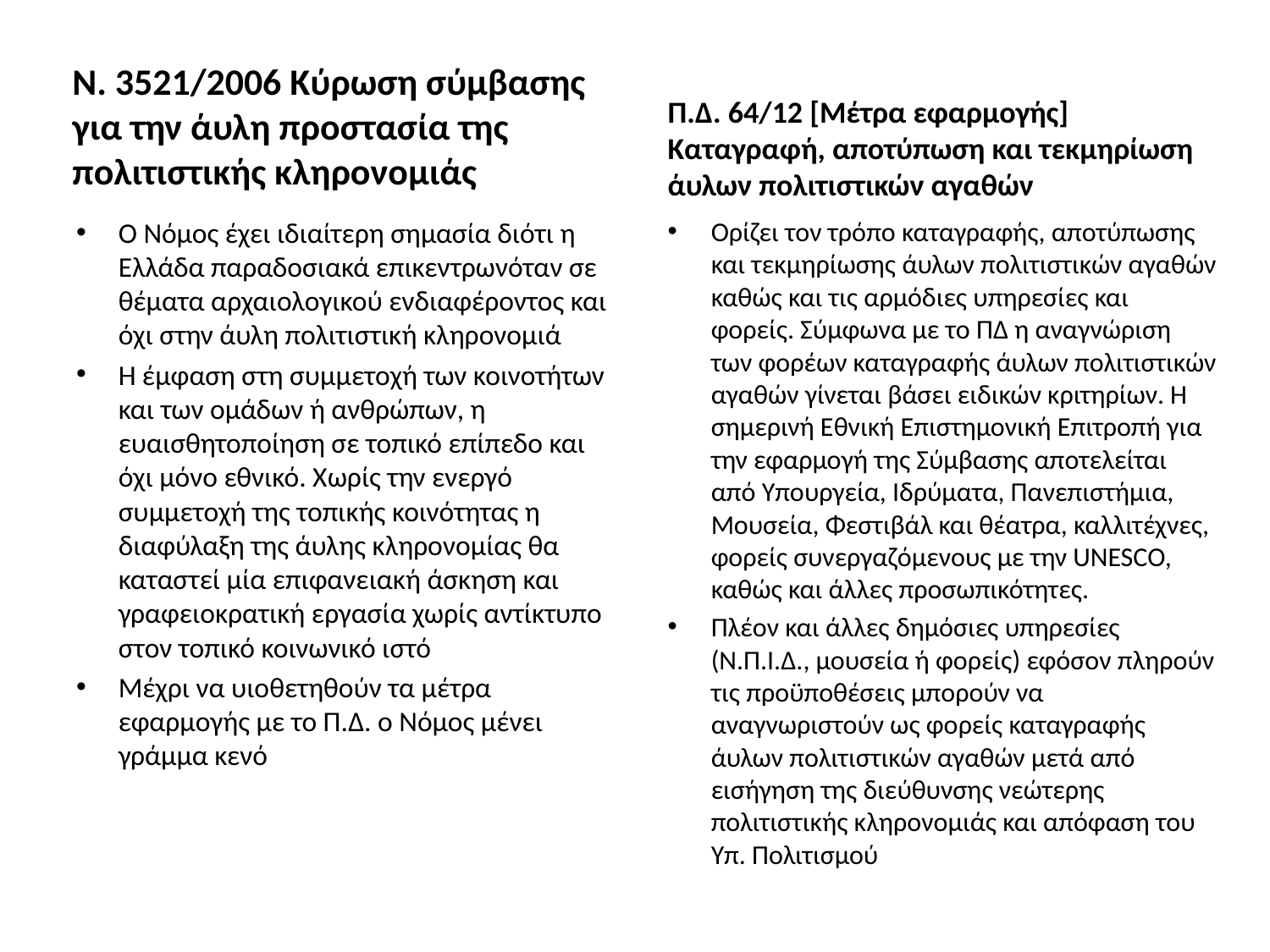

Ν. 3521/2006 Κύρωση σύμβασης για την άυλη προστασία της πολιτιστικής κληρονομιάς
Π.Δ. 64/12 [Μέτρα εφαρμογής] Καταγραφή, αποτύπωση και τεκμηρίωση άυλων πολιτιστικών αγαθών
Ο Νόμος έχει ιδιαίτερη σημασία διότι η Ελλάδα παραδοσιακά επικεντρωνόταν σε θέματα αρχαιολογικού ενδιαφέροντος και όχι στην άυλη πολιτιστική κληρονομιά
Η έμφαση στη συμμετοχή των κοινοτήτων και των ομάδων ή ανθρώπων, η ευαισθητοποίηση σε τοπικό επίπεδο και όχι μόνο εθνικό. Χωρίς την ενεργό συμμετοχή της τοπικής κοινότητας η διαφύλαξη της άυλης κληρονομίας θα καταστεί μία επιφανειακή άσκηση και γραφειοκρατική εργασία χωρίς αντίκτυπο στον τοπικό κοινωνικό ιστό
Μέχρι να υιοθετηθούν τα μέτρα εφαρμογής με το Π.Δ. ο Νόμος μένει γράμμα κενό

Ορίζει τον τρόπο καταγραφής, αποτύπωσης και τεκμηρίωσης άυλων πολιτιστικών αγαθών καθώς και τις αρμόδιες υπηρεσίες και φορείς. Σύμφωνα με το ΠΔ η αναγνώριση των φορέων καταγραφής άυλων πολιτιστικών αγαθών γίνεται βάσει ειδικών κριτηρίων. Η σημερινή Εθνική Επιστημονική Επιτροπή για την εφαρμογή της Σύμβασης αποτελείται από Υπουργεία, Ιδρύματα, Πανεπιστήμια, Μουσεία, Φεστιβάλ και θέατρα, καλλιτέχνες, φορείς συνεργαζόμενους με την UNESCO, καθώς και άλλες προσωπικότητες.
Πλέον και άλλες δημόσιες υπηρεσίες (Ν.Π.Ι.Δ., μουσεία ή φορείς) εφόσον πληρούν τις προϋποθέσεις μπορούν να αναγνωριστούν ως φορείς καταγραφής άυλων πολιτιστικών αγαθών μετά από εισήγηση της διεύθυνσης νεώτερης πολιτιστικής κληρονομιάς και απόφαση του Υπ. Πολιτισμού